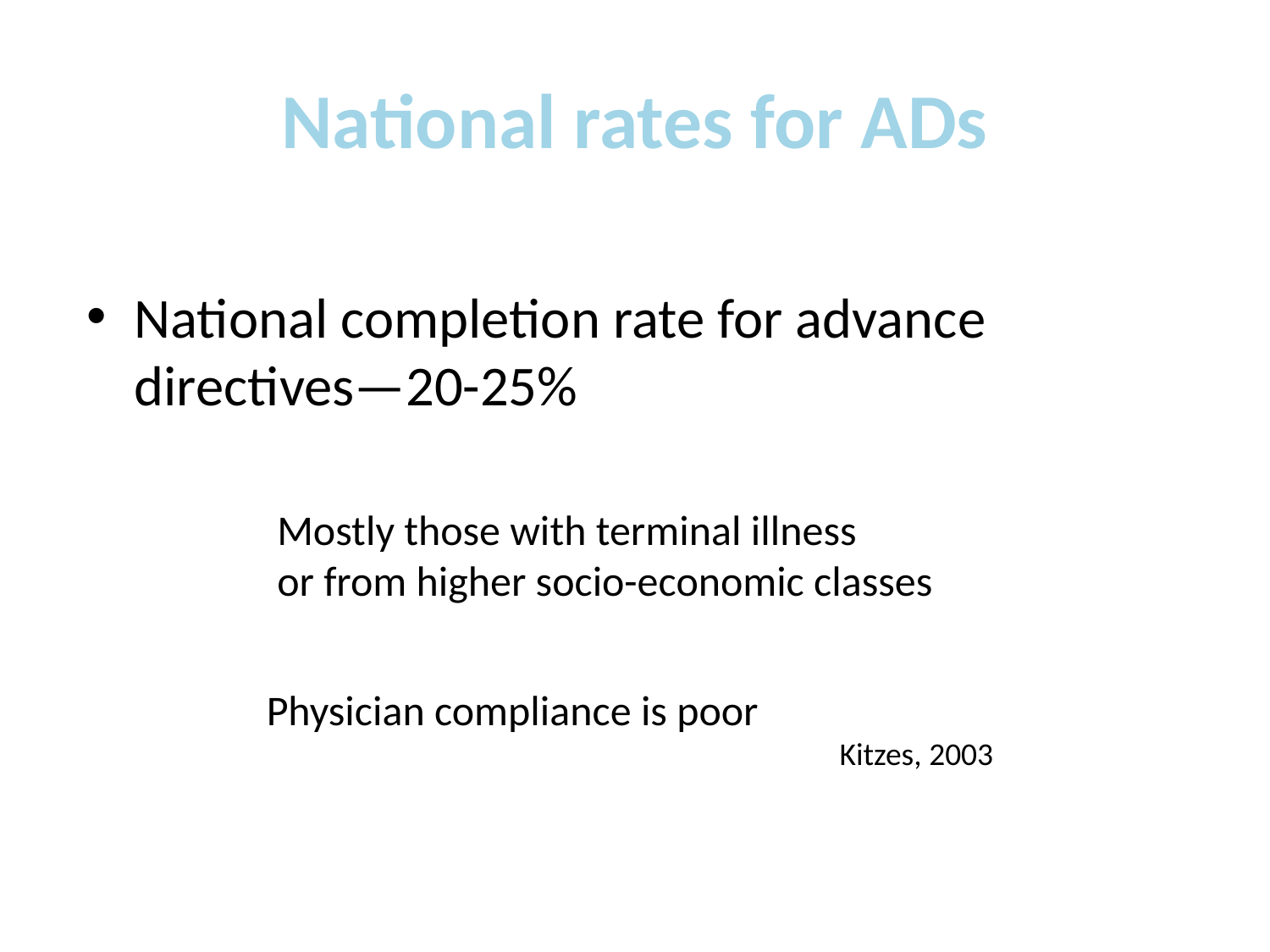

# National rates for ADs
National completion rate for advance directives—20-25%

Mostly those with terminal illness
or from higher socio-economic classes
Physician compliance is poor
                                                              Kitzes, 2003